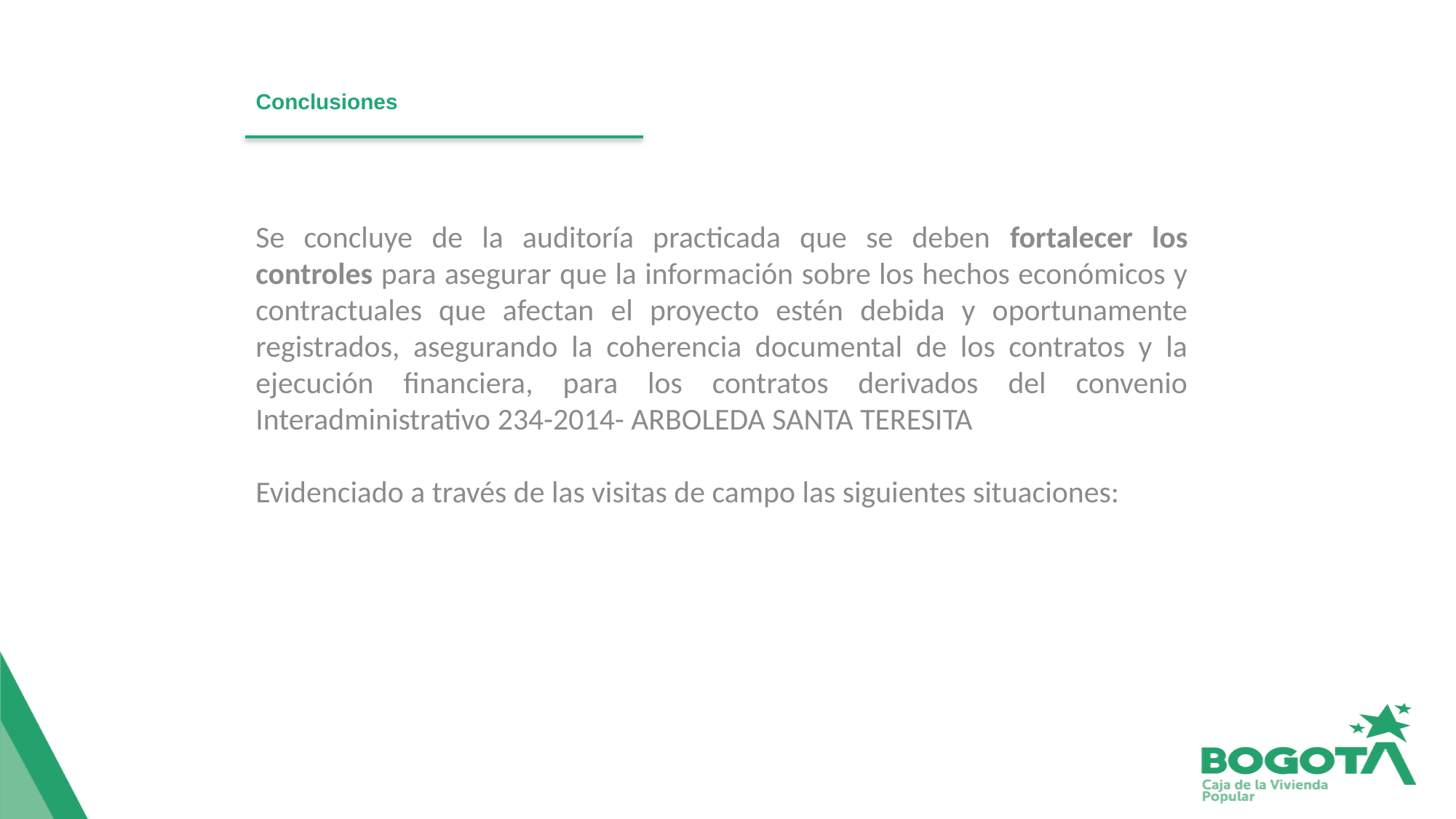

# Conclusiones
Se concluye de la auditoría practicada que se deben fortalecer los controles para asegurar que la información sobre los hechos económicos y contractuales que afectan el proyecto estén debida y oportunamente registrados, asegurando la coherencia documental de los contratos y la ejecución financiera, para los contratos derivados del convenio Interadministrativo 234-2014- ARBOLEDA SANTA TERESITA

Evidenciado a través de las visitas de campo las siguientes situaciones: